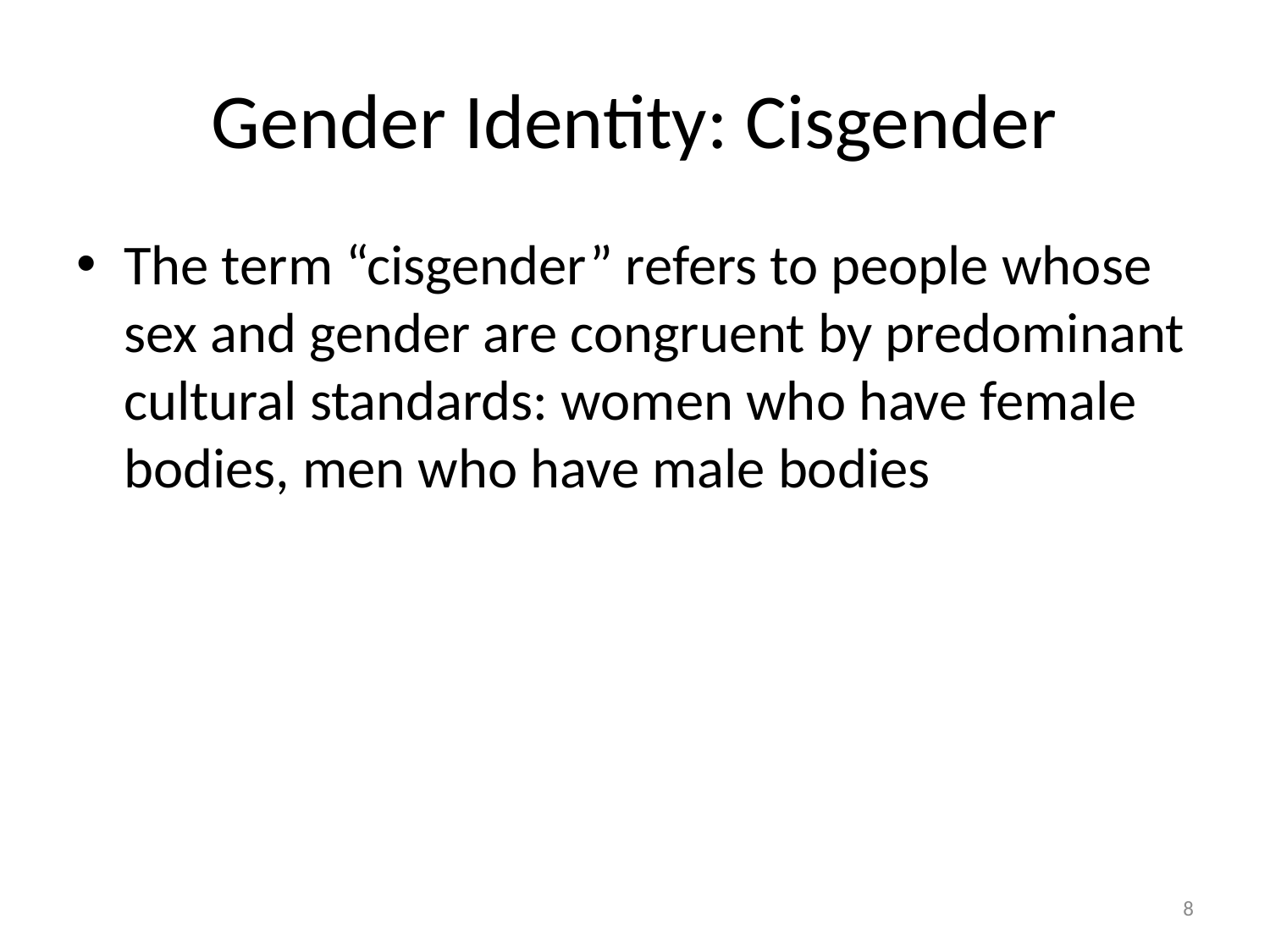

# Gender Identity: Cisgender
The term “cisgender” refers to people whose sex and gender are congruent by predominant cultural standards: women who have female bodies, men who have male bodies
8